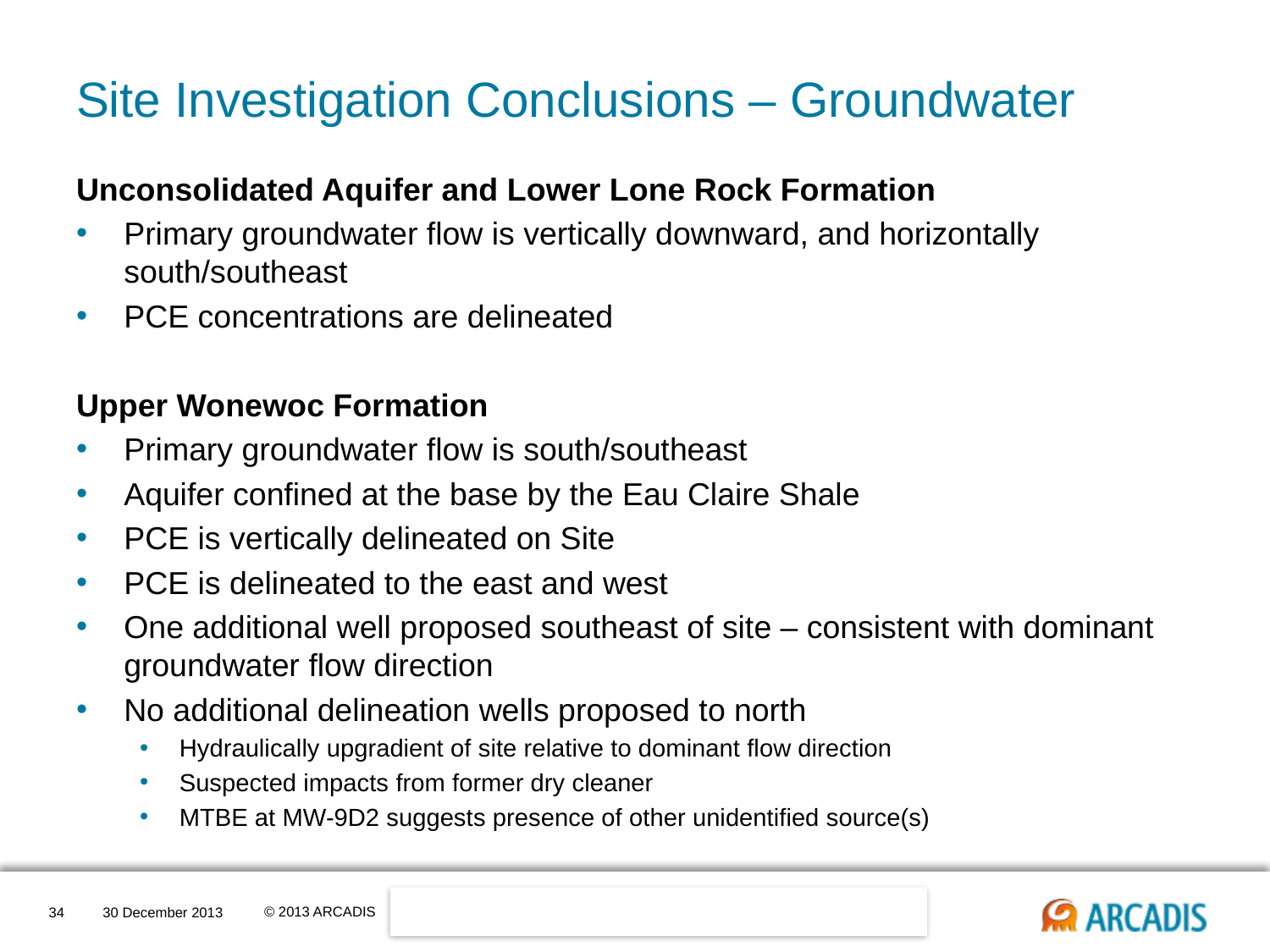

# Site Investigation Conclusions – Groundwater
Unconsolidated Aquifer and Lower Lone Rock Formation
Primary groundwater flow is vertically downward, and horizontally south/southeast
PCE concentrations are delineated

Upper Wonewoc Formation
Primary groundwater flow is south/southeast
Aquifer confined at the base by the Eau Claire Shale
PCE is vertically delineated on Site
PCE is delineated to the east and west
One additional well proposed southeast of site – consistent with dominant groundwater flow direction
No additional delineation wells proposed to north
Hydraulically upgradient of site relative to dominant flow direction
Suspected impacts from former dry cleaner
MTBE at MW-9D2 suggests presence of other unidentified source(s)